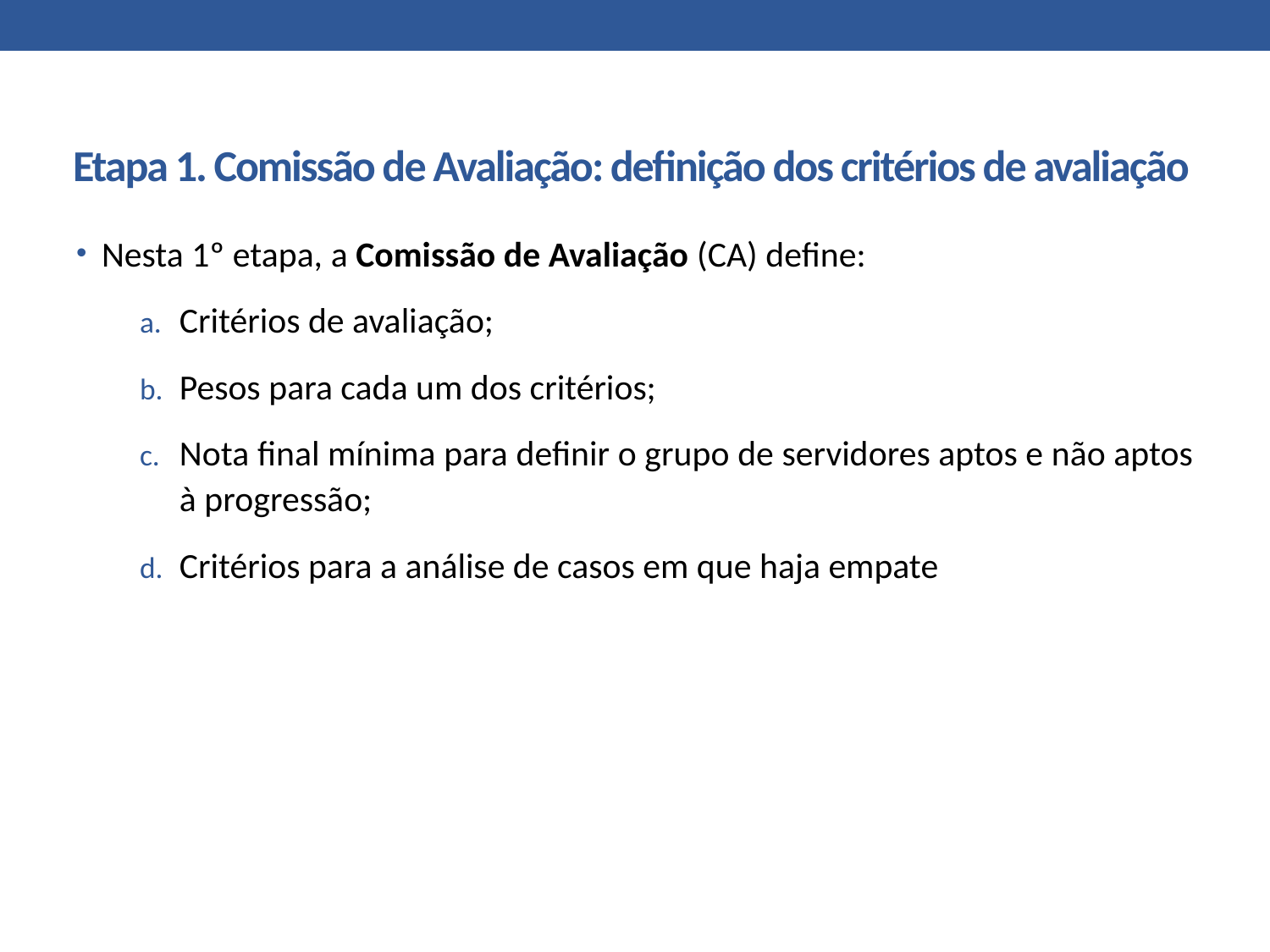

# Etapa 1. Comissão de Avaliação: definição dos critérios de avaliação
Nesta 1º etapa, a Comissão de Avaliação (CA) define:
Critérios de avaliação;
Pesos para cada um dos critérios;
Nota final mínima para definir o grupo de servidores aptos e não aptos à progressão;
Critérios para a análise de casos em que haja empate